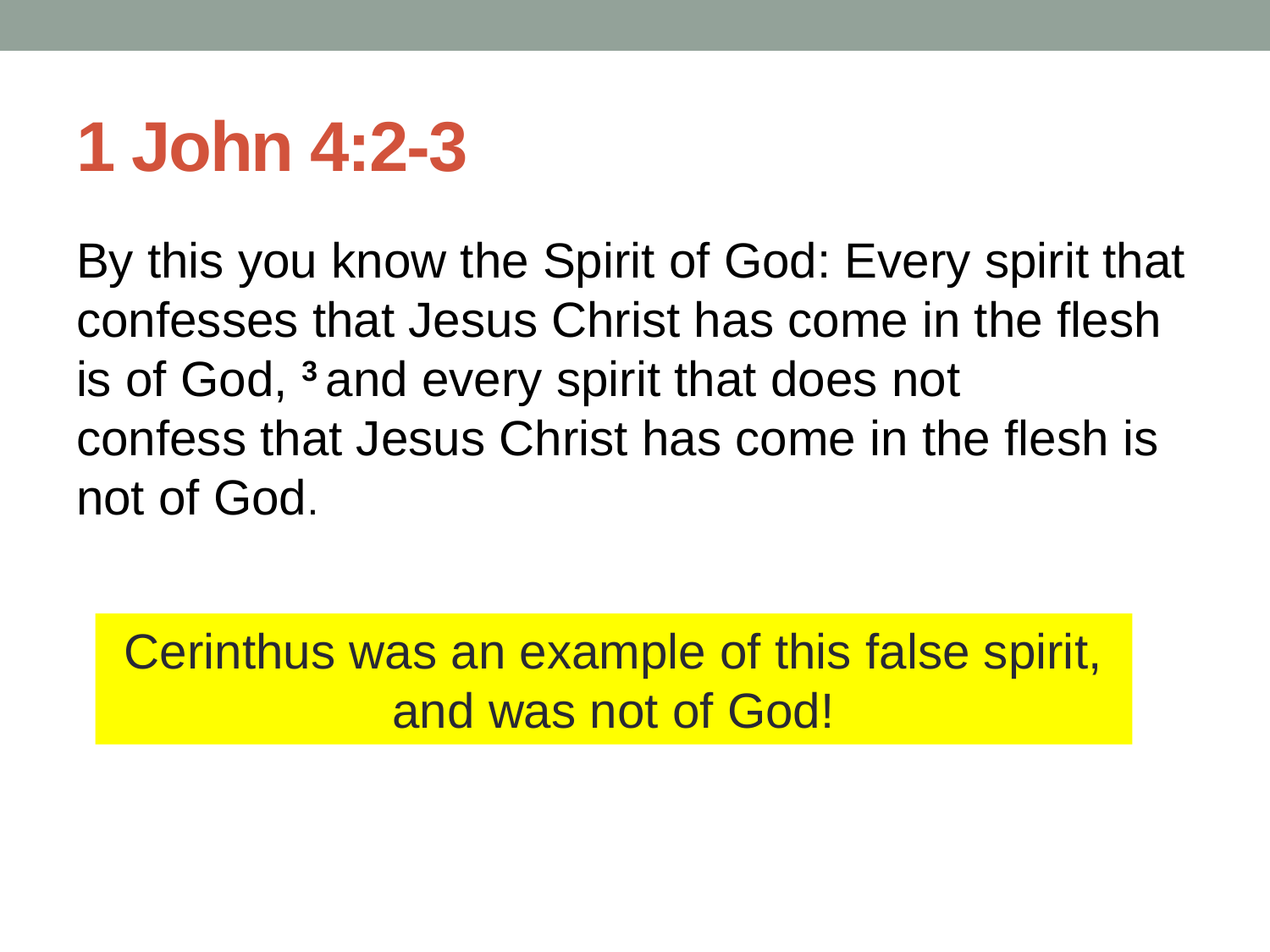

# 1 John 4:2-3
By this you know the Spirit of God: Every spirit that confesses that Jesus Christ has come in the flesh is of God, 3 and every spirit that does not confess that Jesus Christ has come in the flesh is not of God.
Cerinthus was an example of this false spirit, and was not of God!